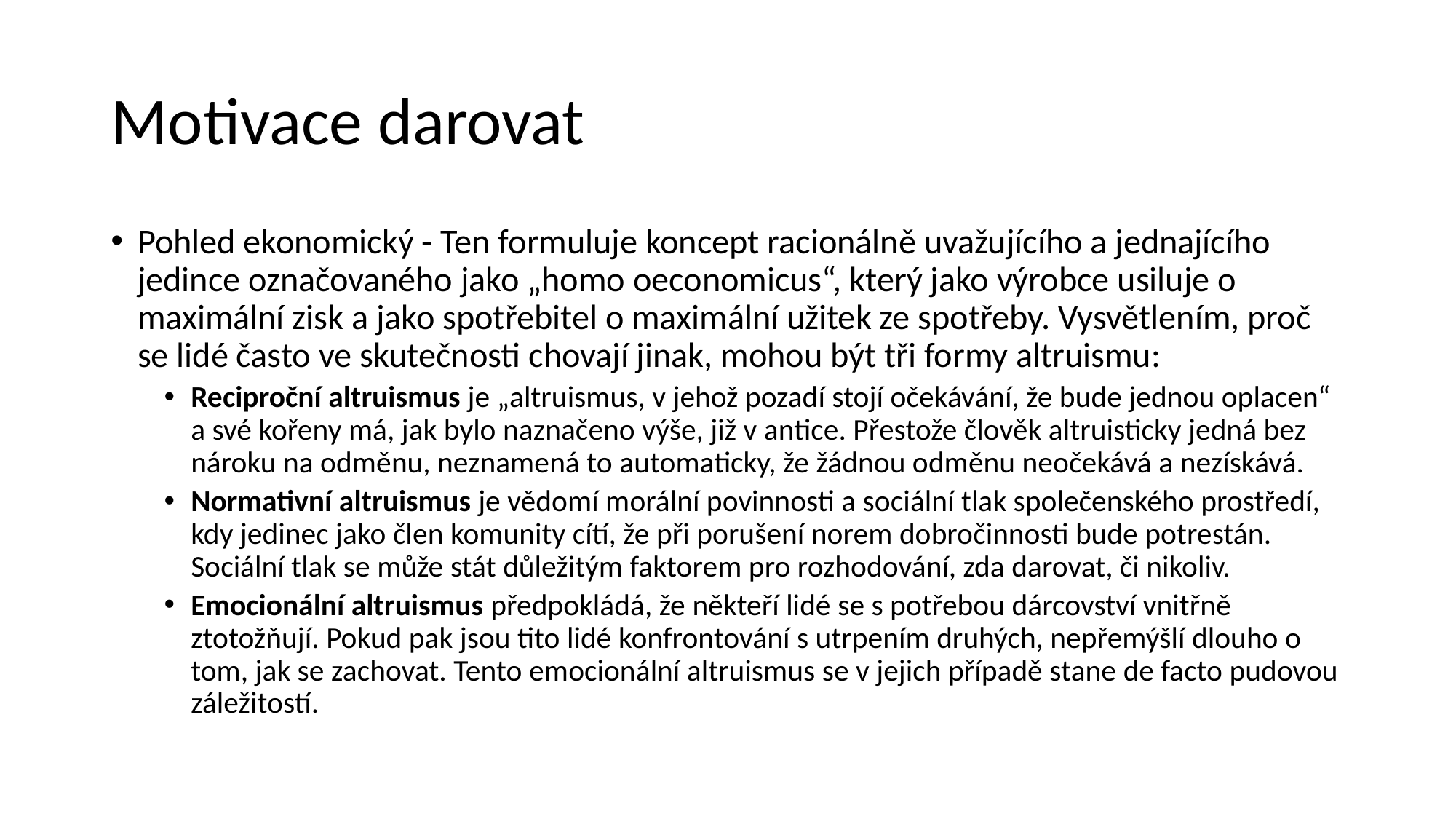

# Motivace darovat
Pohled ekonomický - Ten formuluje koncept racionálně uvažujícího a jednajícího jedince označovaného jako „homo oeconomicus“, který jako výrobce usiluje o maximální zisk a jako spotřebitel o maximální užitek ze spotřeby. Vysvětlením, proč se lidé často ve skutečnosti chovají jinak, mohou být tři formy altruismu:
Reciproční altruismus je „altruismus, v jehož pozadí stojí očekávání, že bude jednou oplacen“ a své kořeny má, jak bylo naznačeno výše, již v antice. Přestože člověk altruisticky jedná bez nároku na odměnu, neznamená to automaticky, že žádnou odměnu neočekává a nezískává.
Normativní altruismus je vědomí morální povinnosti a sociální tlak společenského prostředí, kdy jedinec jako člen komunity cítí, že při porušení norem dobročinnosti bude potrestán. Sociální tlak se může stát důležitým faktorem pro rozhodování, zda darovat, či nikoliv.
Emocionální altruismus předpokládá, že někteří lidé se s potřebou dárcovství vnitřně ztotožňují. Pokud pak jsou tito lidé konfrontování s utrpením druhých, nepřemýšlí dlouho o tom, jak se zachovat. Tento emocionální altruismus se v jejich případě stane de facto pudovou záležitostí.